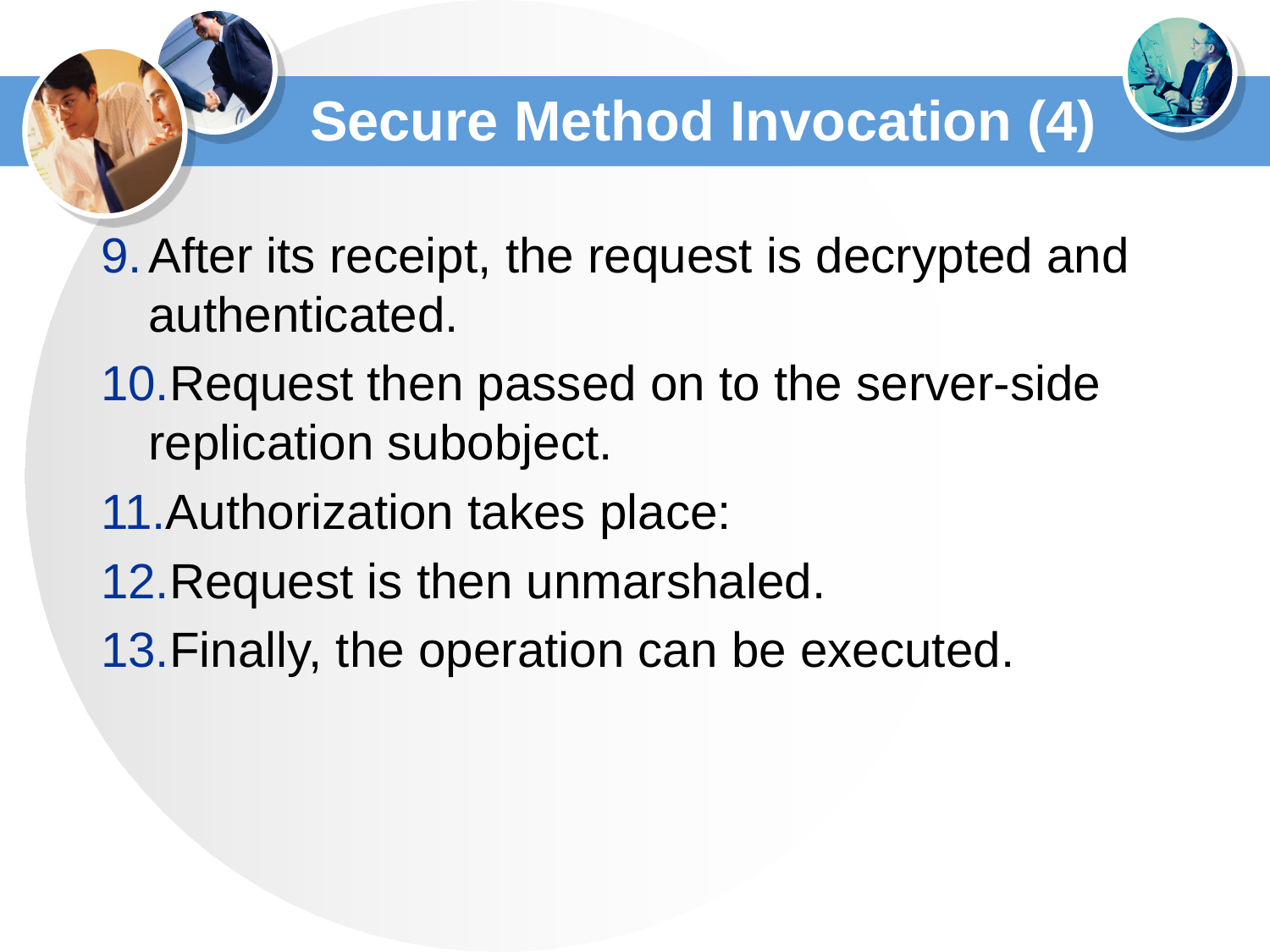

# Secure Method Invocation (4)
After its receipt, the request is decrypted and authenticated.
Request then passed on to the server-side replication subobject.
Authorization takes place:
Request is then unmarshaled.
Finally, the operation can be executed.